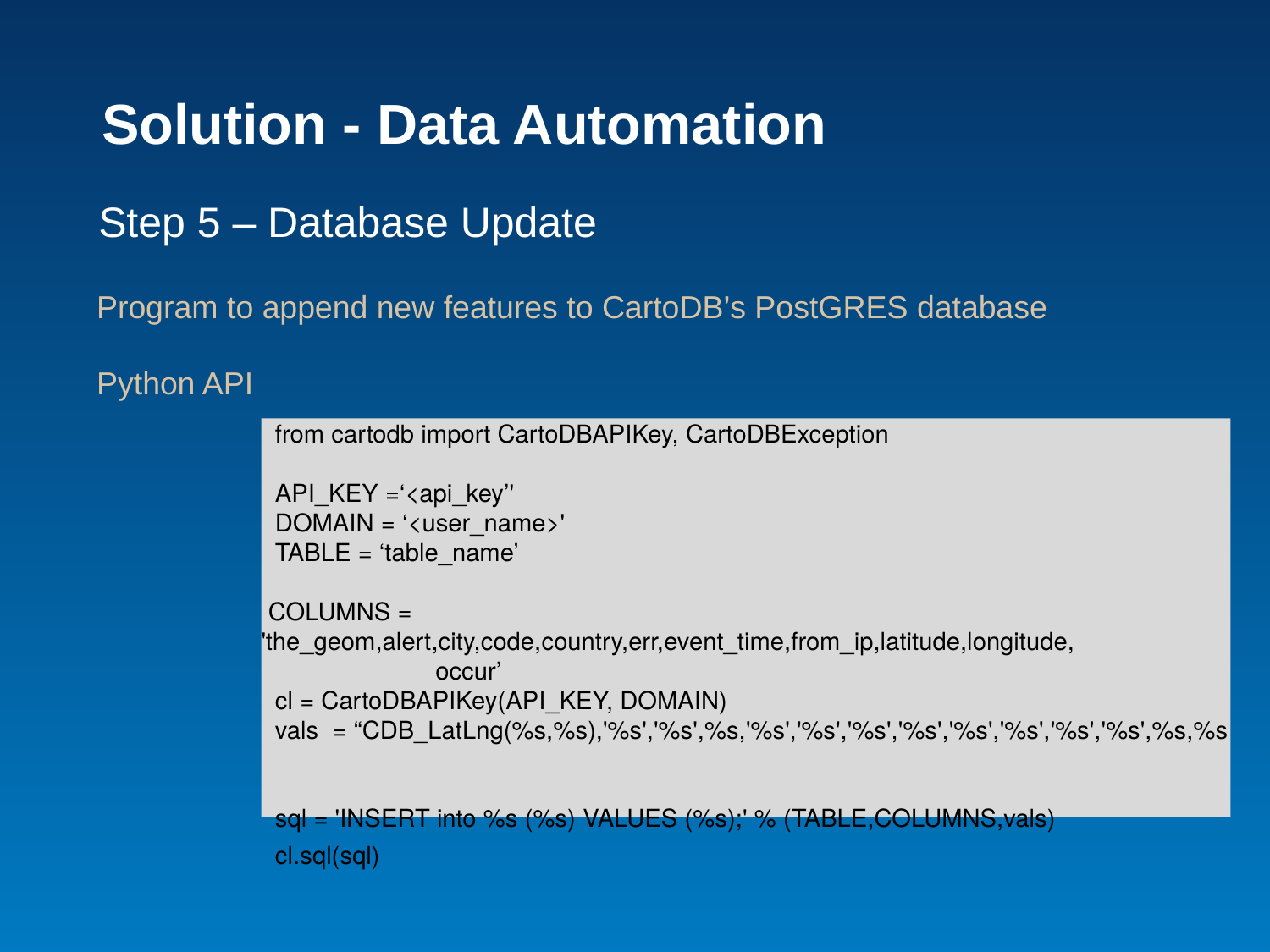

Solution - Data Automation

Step 5 – Database Update

Program to append new features to CartoDB’s PostGRES database
Python API
  from cartodb import CartoDBAPIKey, CartoDBException

  API_KEY =‘<api_key’'
  DOMAIN = ‘<user_name>'
  TABLE = ‘table_name’

 COLUMNS = 'the_geom,alert,city,code,country,err,event_time,from_ip,latitude,longitude,
                         occur’
  cl = CartoDBAPIKey(API_KEY, DOMAIN)
  vals  = “CDB_LatLng(%s,%s),'%s','%s',%s,'%s','%s','%s','%s','%s','%s','%s','%s',%s,%s
  sql = 'INSERT into %s (%s) VALUES (%s);' % (TABLE,COLUMNS,vals)
  cl.sql(sql)